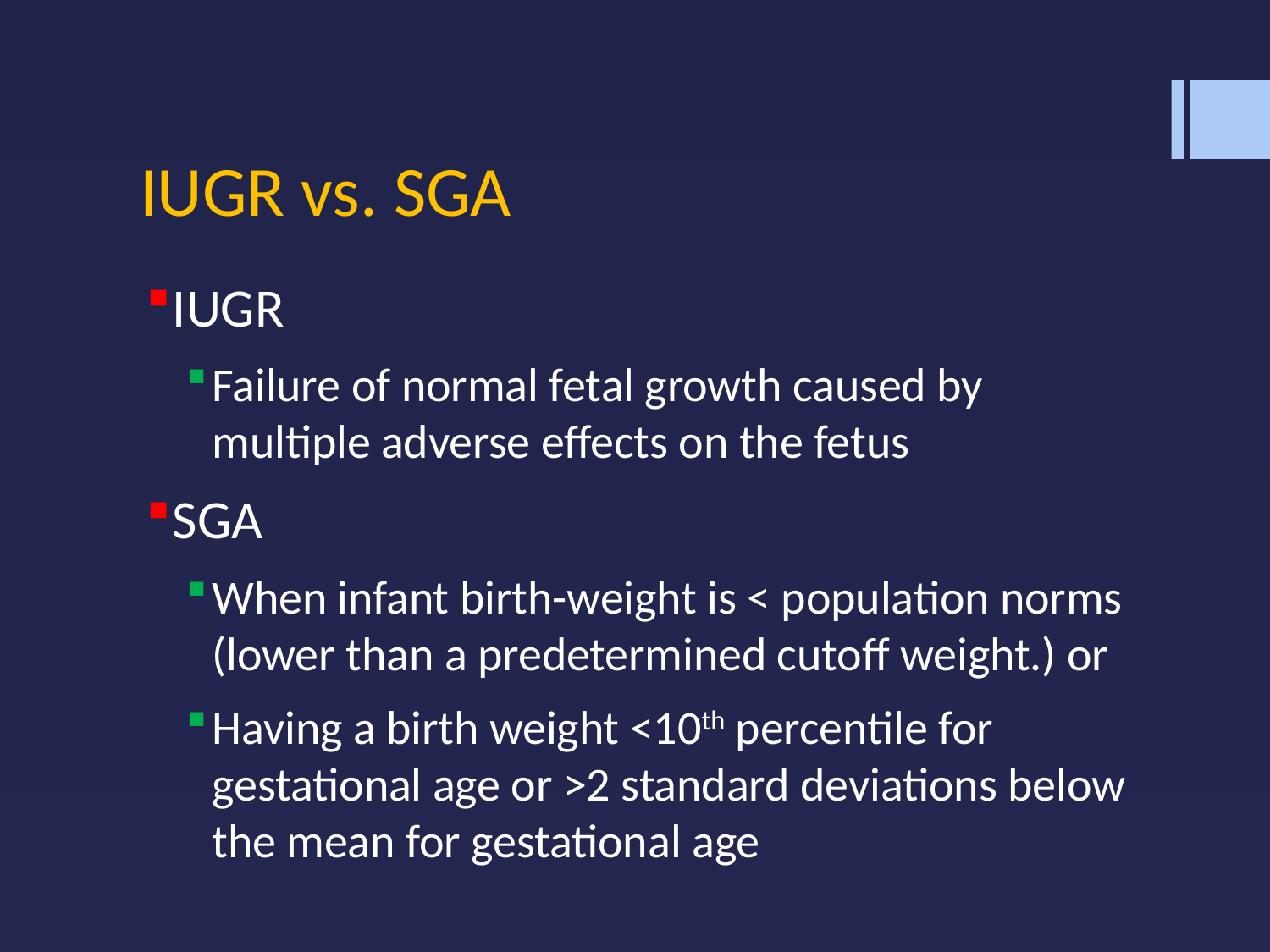

# IUGR vs. SGA
IUGR
Failure of normal fetal growth caused by multiple adverse effects on the fetus
SGA
When infant birth-weight is < population norms (lower than a predetermined cutoff weight.) or
Having a birth weight <10th percentile for gestational age or >2 standard deviations below the mean for gestational age